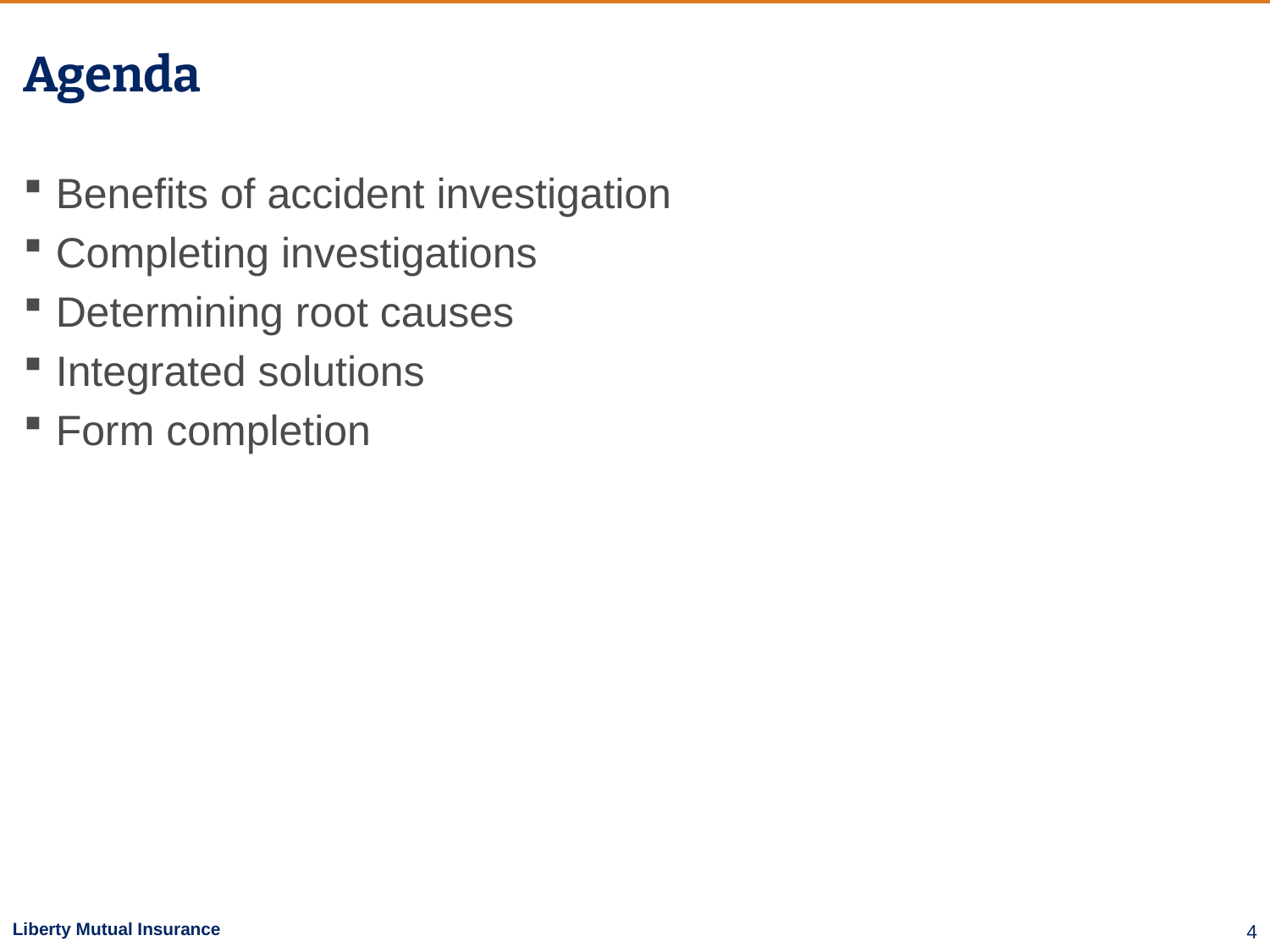

# Agenda
Benefits of accident investigation
Completing investigations
Determining root causes
Integrated solutions
Form completion